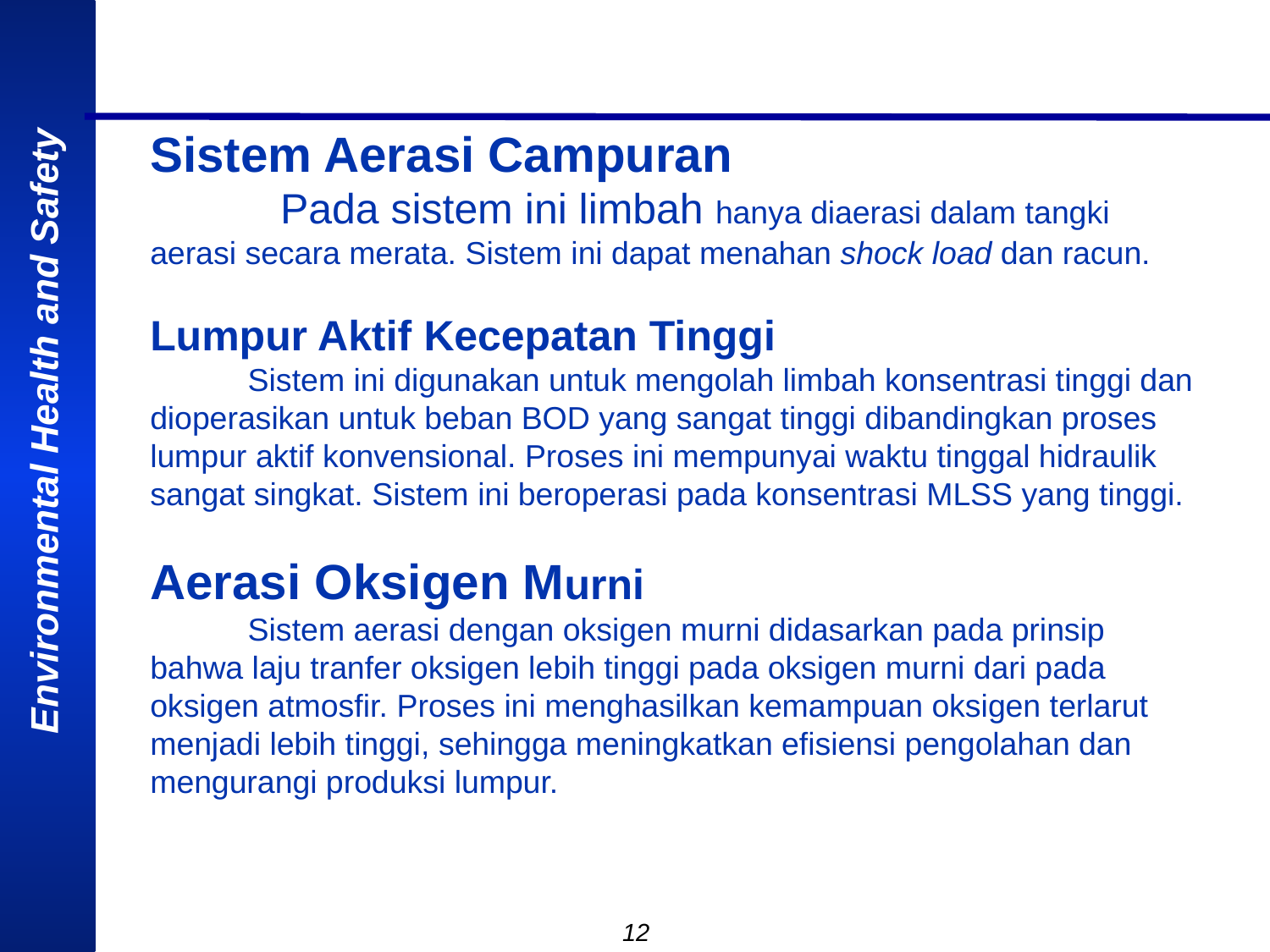

Sistem Aerasi Campuran
           Pada sistem ini limbah hanya diaerasi dalam tangki aerasi secara merata. Sistem ini dapat menahan shock load dan racun.

Lumpur Aktif Kecepatan Tinggi
           Sistem ini digunakan untuk mengolah limbah konsentrasi tinggi dan dioperasikan untuk beban BOD yang sangat tinggi dibandingkan proses lumpur aktif konvensional. Proses ini mempunyai waktu tinggal hidraulik sangat singkat. Sistem ini beroperasi pada konsentrasi MLSS yang tinggi.

Aerasi Oksigen Murni
           Sistem aerasi dengan oksigen murni didasarkan pada prinsip bahwa laju tranfer oksigen lebih tinggi pada oksigen murni dari pada oksigen atmosfir. Proses ini menghasilkan kemampuan oksigen terlarut menjadi lebih tinggi, sehingga meningkatkan efisiensi pengolahan dan mengurangi produksi lumpur.